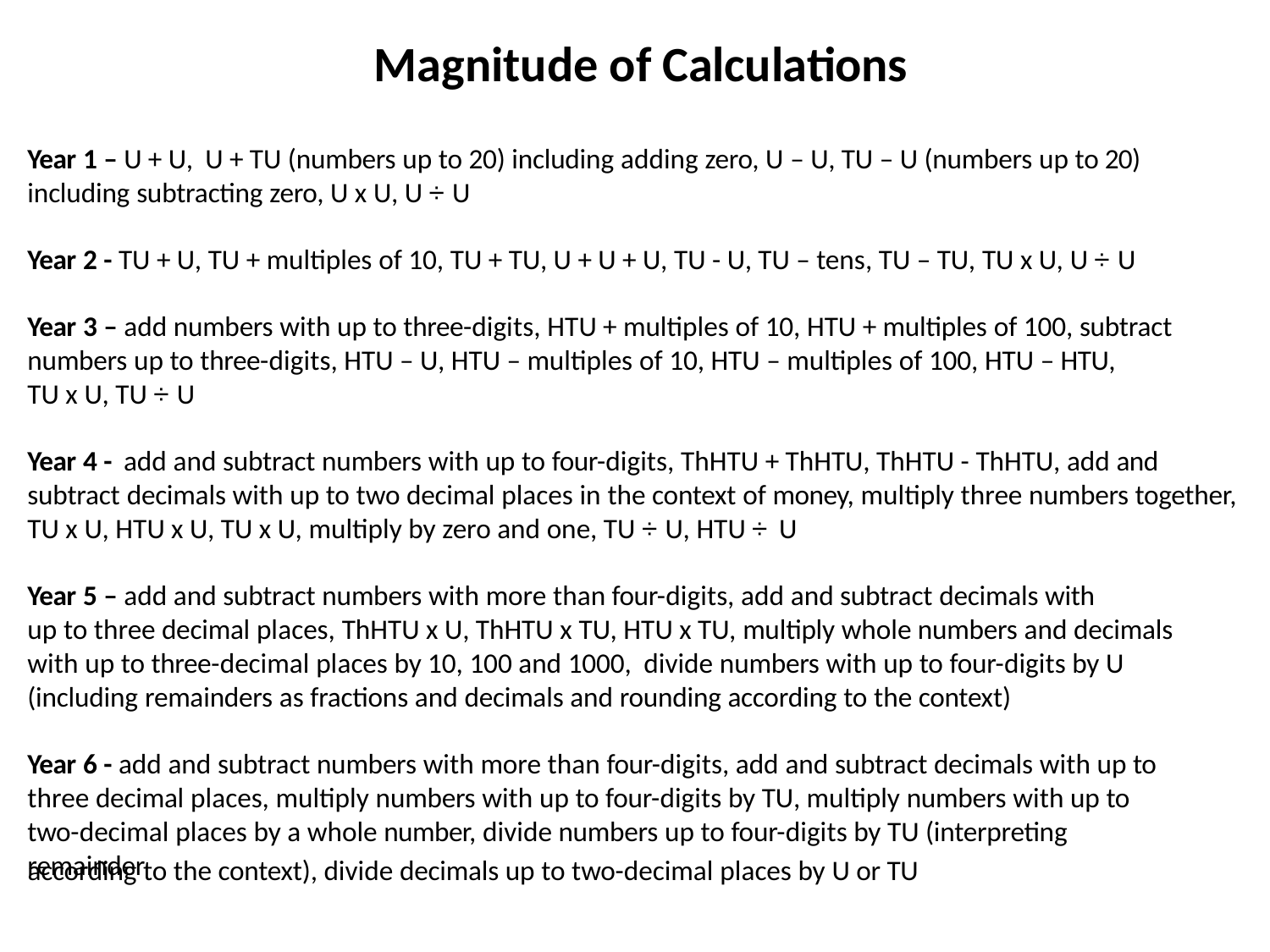

# Magnitude of Calculations
Year 1 – U + U, U + TU (numbers up to 20) including adding zero, U – U, TU – U (numbers up to 20) including subtracting zero, U x U, U ÷ U

Year 2 - TU + U, TU + multiples of 10, TU + TU, U + U + U, TU - U, TU – tens, TU – TU, TU x U, U ÷ U

Year 3 – add numbers with up to three-digits, HTU + multiples of 10, HTU + multiples of 100, subtract numbers up to three-digits, HTU – U, HTU – multiples of 10, HTU – multiples of 100, HTU – HTU,
TU x U, TU ÷ U

Year 4 - add and subtract numbers with up to four-digits, ThHTU + ThHTU, ThHTU - ThHTU, add and subtract decimals with up to two decimal places in the context of money, multiply three numbers together, TU x U, HTU x U, TU x U, multiply by zero and one, TU ÷ U, HTU ÷ U

Year 5 – add and subtract numbers with more than four-digits, add and subtract decimals with
up to three decimal places, ThHTU x U, ThHTU x TU, HTU x TU, multiply whole numbers and decimals with up to three-decimal places by 10, 100 and 1000, divide numbers with up to four-digits by U (including remainders as fractions and decimals and rounding according to the context)

Year 6 - add and subtract numbers with more than four-digits, add and subtract decimals with up to three decimal places, multiply numbers with up to four-digits by TU, multiply numbers with up to
two-decimal places by a whole number, divide numbers up to four-digits by TU (interpreting remainder
according to the context), divide decimals up to two-decimal places by U or TU